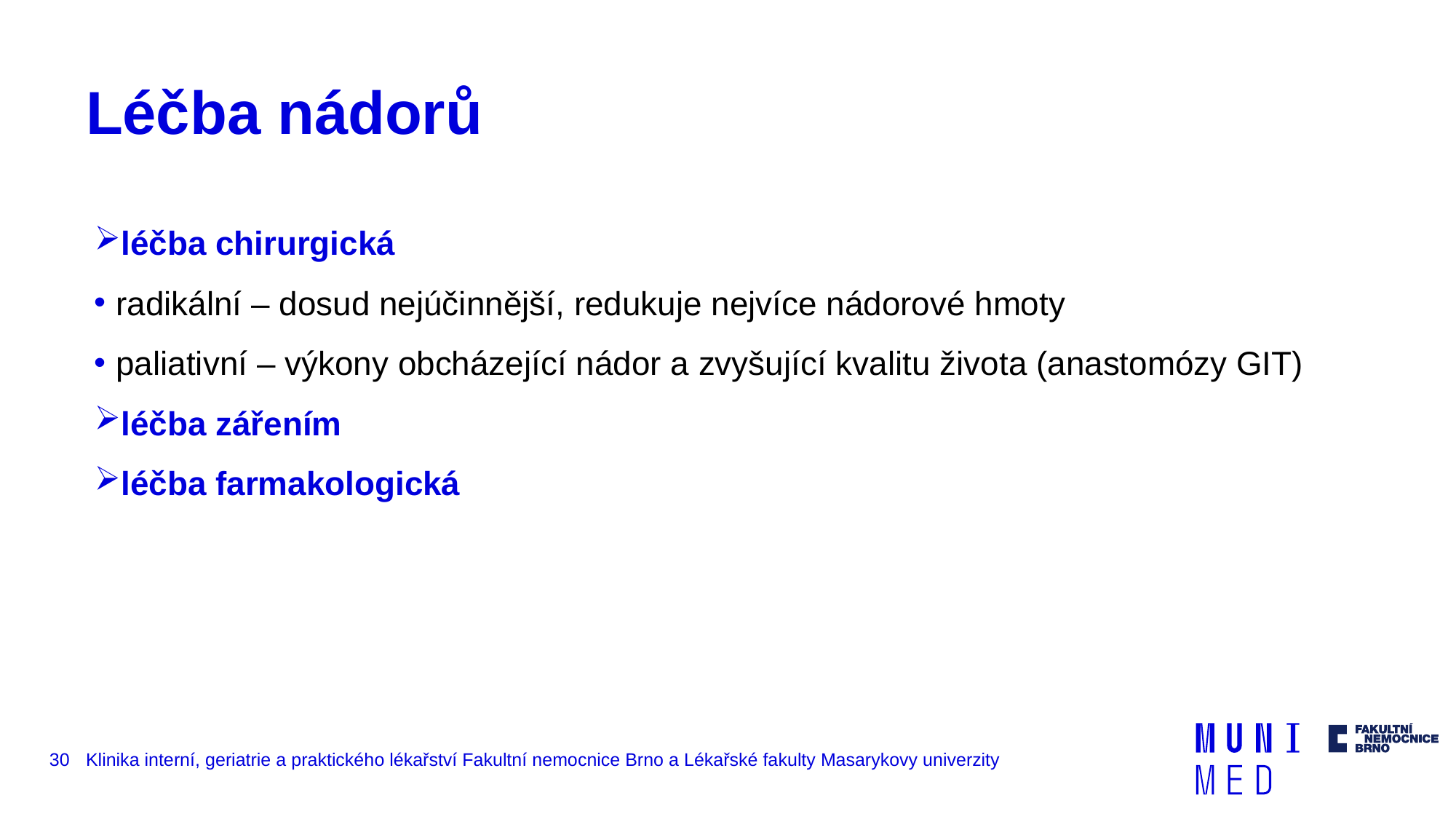

# Léčba nádorů
léčba chirurgická
radikální – dosud nejúčinnější, redukuje nejvíce nádorové hmoty
paliativní – výkony obcházející nádor a zvyšující kvalitu života (anastomózy GIT)
léčba zářením
léčba farmakologická
30
Klinika interní, geriatrie a praktického lékařství Fakultní nemocnice Brno a Lékařské fakulty Masarykovy univerzity